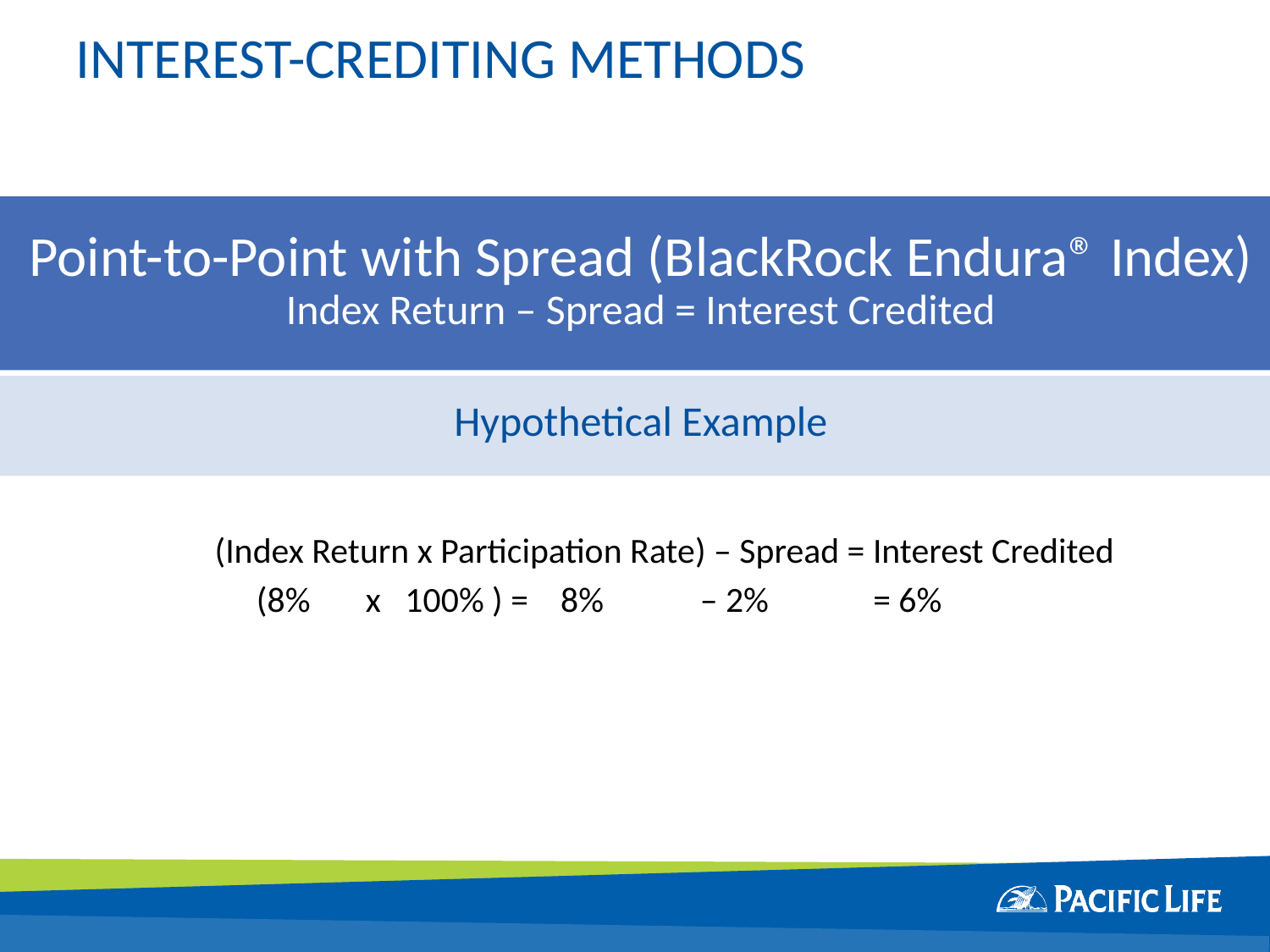

# INTEREST-CREDITING METHODS

Point-to-Point with Spread (BlackRock Endura® Index)
Index Return – Spread = Interest Credited

Hypothetical Example
	(Index Return x Participation Rate) – Spread = Interest Credited
                     (8%	   x   100% ) =    8%            – 2%             = 6%